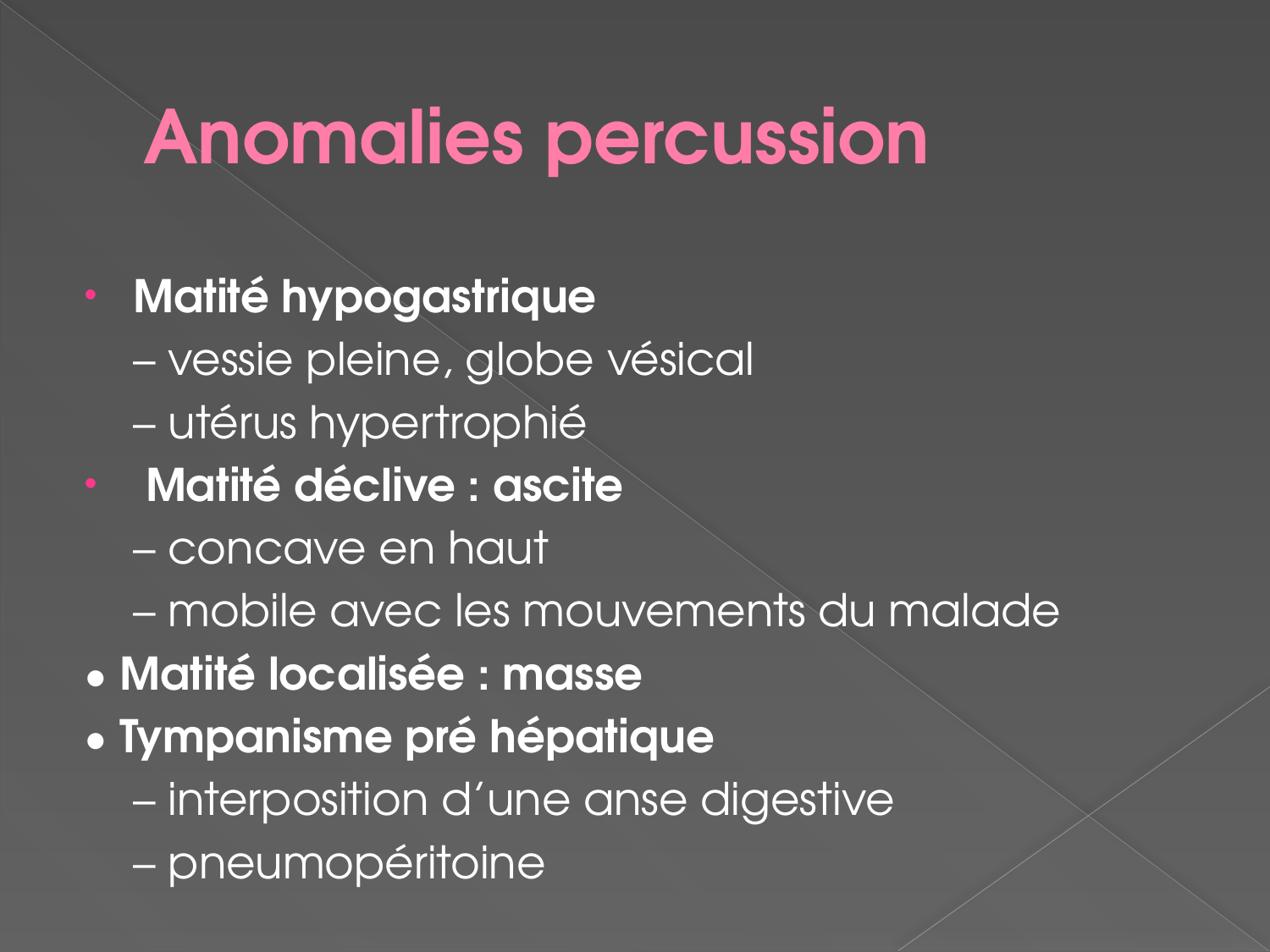

# Anomalies percussion
Matité hypogastrique
	– vessie pleine, globe vésical
	– utérus hypertrophié
 Matité déclive : ascite
	– concave en haut
	– mobile avec les mouvements du malade
• Matité localisée : masse
• Tympanisme pré hépatique
	– interposition d’une anse digestive
	– pneumopéritoine